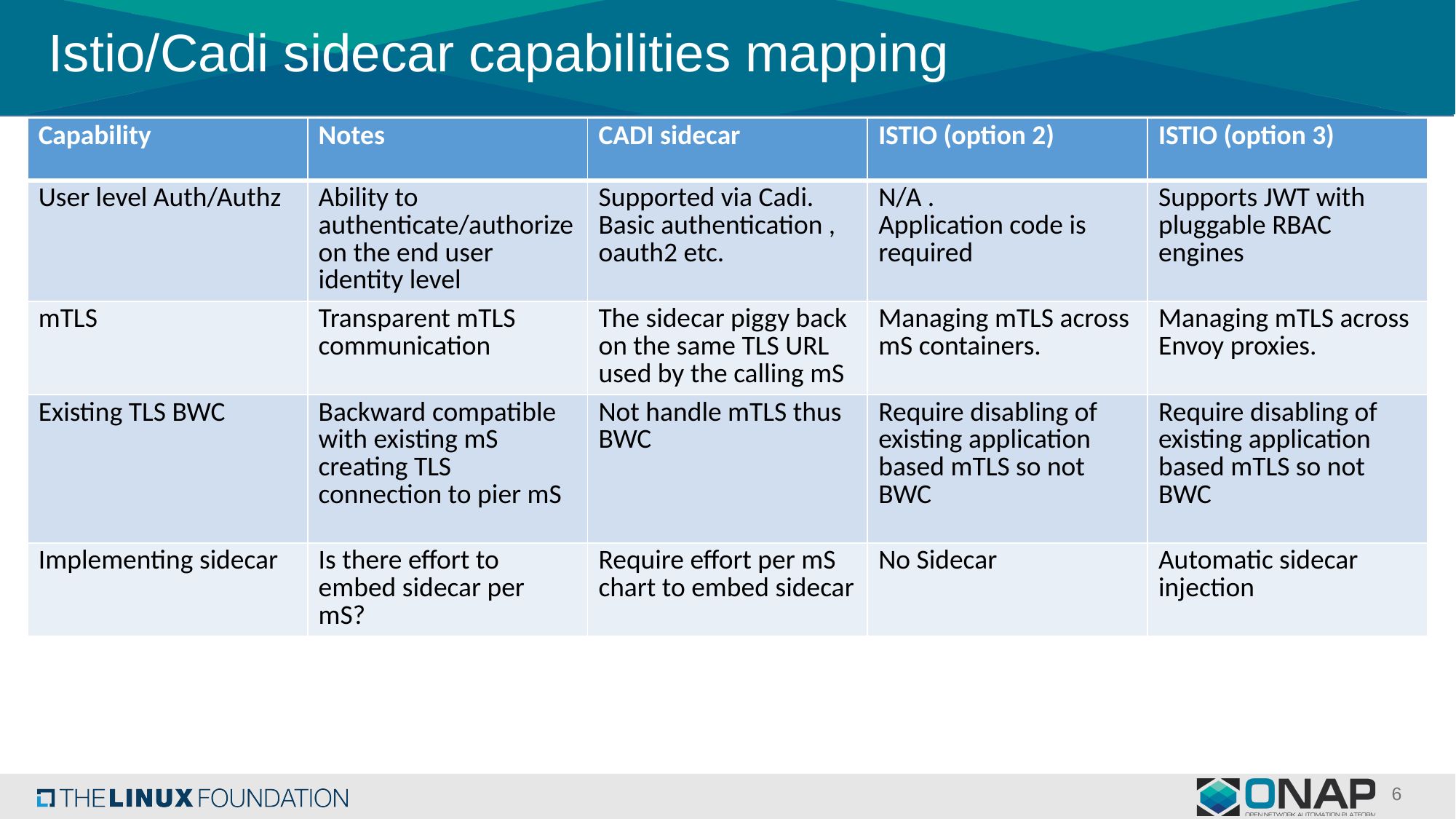

# Istio/Cadi sidecar capabilities mapping
| Capability | Notes | CADI sidecar | ISTIO (option 2) | ISTIO (option 3) |
| --- | --- | --- | --- | --- |
| User level Auth/Authz | Ability to authenticate/authorize on the end user identity level | Supported via Cadi. Basic authentication , oauth2 etc. | N/A . Application code is required | Supports JWT with pluggable RBAC engines |
| mTLS | Transparent mTLS communication | The sidecar piggy back on the same TLS URL used by the calling mS | Managing mTLS across mS containers. | Managing mTLS across Envoy proxies. |
| Existing TLS BWC | Backward compatible with existing mS creating TLS connection to pier mS | Not handle mTLS thus BWC | Require disabling of existing application based mTLS so not BWC | Require disabling of existing application based mTLS so not BWC |
| Implementing sidecar | Is there effort to embed sidecar per mS? | Require effort per mS chart to embed sidecar | No Sidecar | Automatic sidecar injection |
6